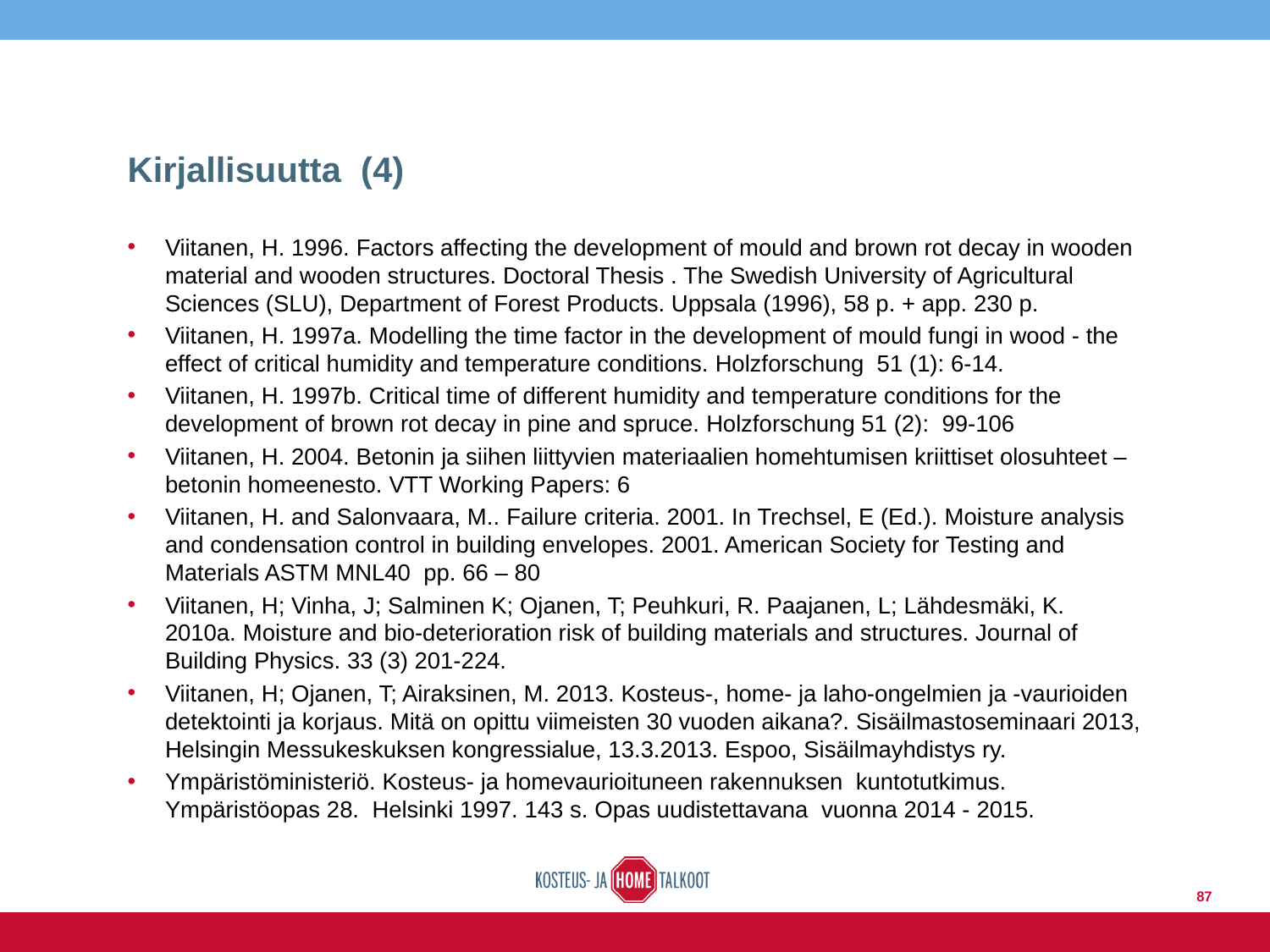

# Kirjallisuutta  (4)
Viitanen, H. 1996. Factors affecting the development of mould and brown rot decay in wooden material and wooden structures. Doctoral Thesis . The Swedish University of Agricultural Sciences (SLU), Department of Forest Products. Uppsala (1996), 58 p. + app. 230 p.
Viitanen, H. 1997a. Modelling the time factor in the development of mould fungi in wood - the effect of critical humidity and temperature conditions. Holzforschung  51 (1): 6-14.
Viitanen, H. 1997b. Critical time of different humidity and temperature conditions for the development of brown rot decay in pine and spruce. Holzforschung 51 (2):  99-106
Viitanen, H. 2004. Betonin ja siihen liittyvien materiaalien homehtumisen kriittiset olosuhteet – betonin homeenesto. VTT Working Papers: 6
Viitanen, H. and Salonvaara, M.. Failure criteria. 2001. In Trechsel, E (Ed.). Moisture analysis and condensation control in building envelopes. 2001. American Society for Testing and Materials ASTM MNL40  pp. 66 – 80
Viitanen, H; Vinha, J; Salminen K; Ojanen, T; Peuhkuri, R. Paajanen, L; Lähdesmäki, K. 2010a. Moisture and bio-deterioration risk of building materials and structures. Journal of Building Physics. 33 (3) 201-224.
Viitanen, H; Ojanen, T; Airaksinen, M. 2013. Kosteus-, home- ja laho-ongelmien ja -vaurioiden detektointi ja korjaus. Mitä on opittu viimeisten 30 vuoden aikana?. Sisäilmastoseminaari 2013, Helsingin Messukeskuksen kongressialue, 13.3.2013. Espoo, Sisäilmayhdistys ry.
Ympäristöministeriö. Kosteus- ja homevaurioituneen rakennuksen  kuntotutkimus. Ympäristöopas 28.  Helsinki 1997. 143 s. Opas uudistettavana  vuonna 2014 - 2015.

87